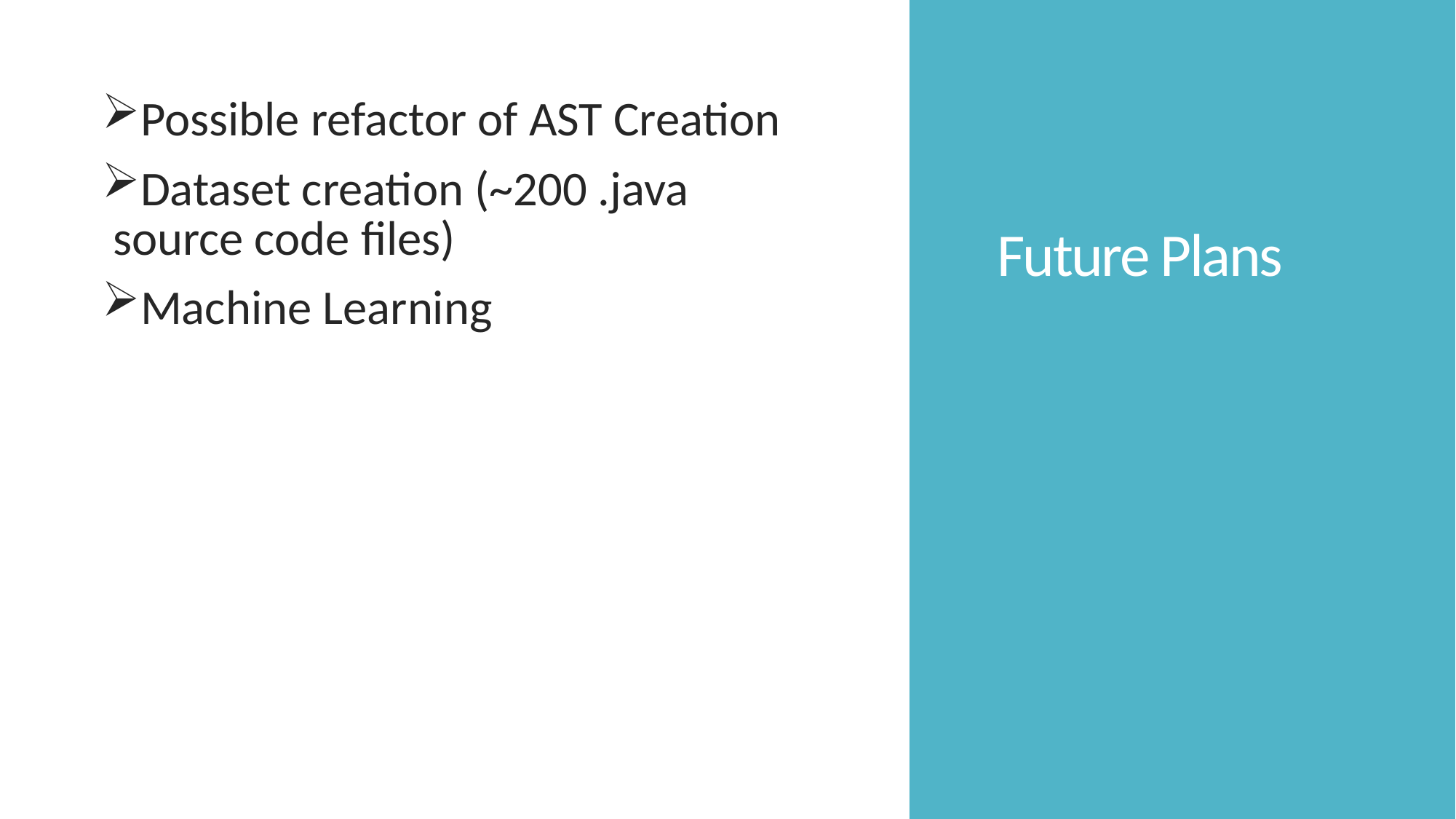

# Future Plans
Possible refactor of AST Creation
Dataset creation (~200 .java source code files)
Machine Learning